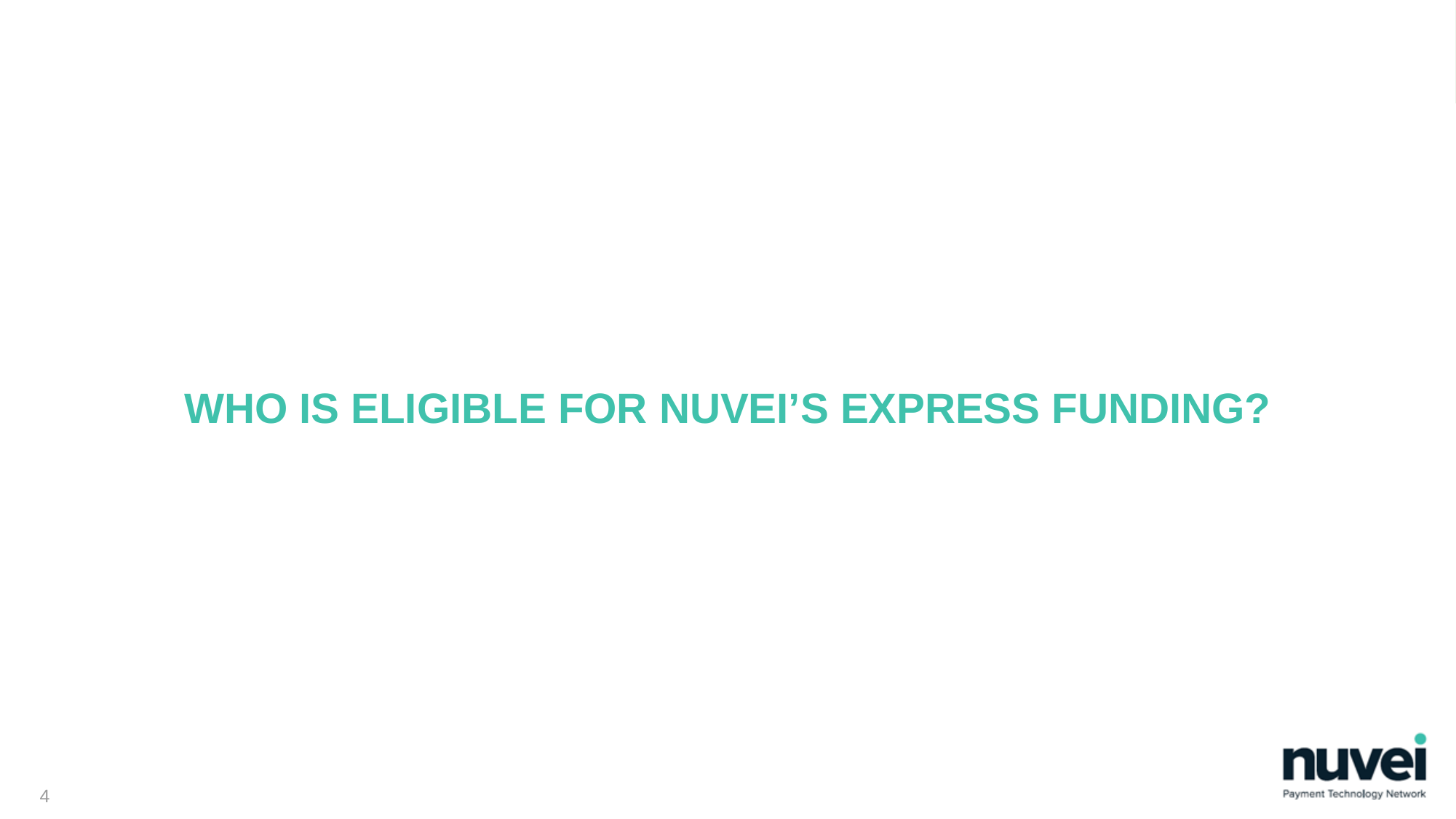

WHO IS ELIGIBLE FOR NUVEI’S EXPRESS FUNDING?
4